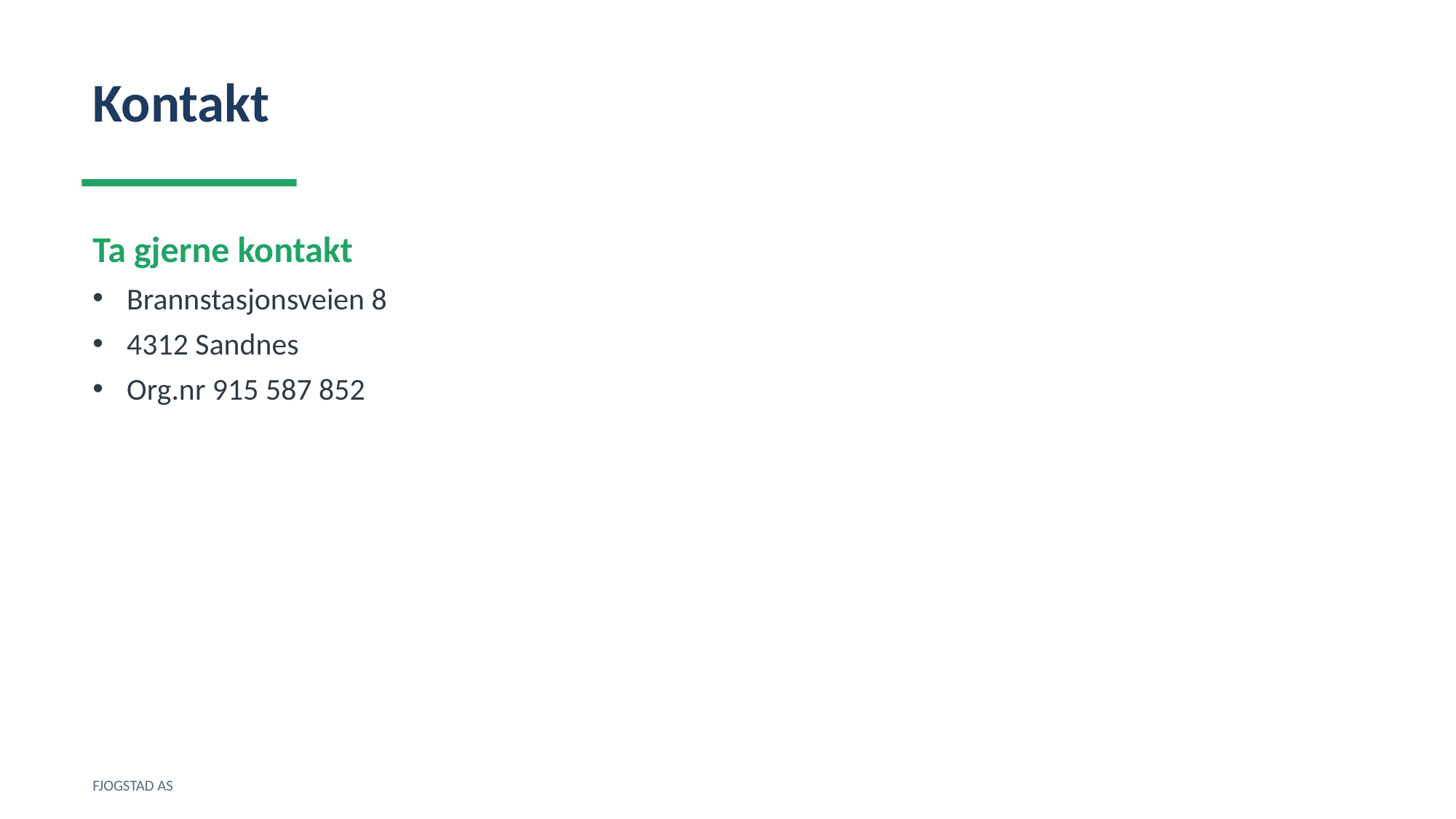

Kontakt

Ta gjerne kontakt
Brannstasjonsveien 8
4312 Sandnes
Org.nr 915 587 852
FJOGSTAD AS